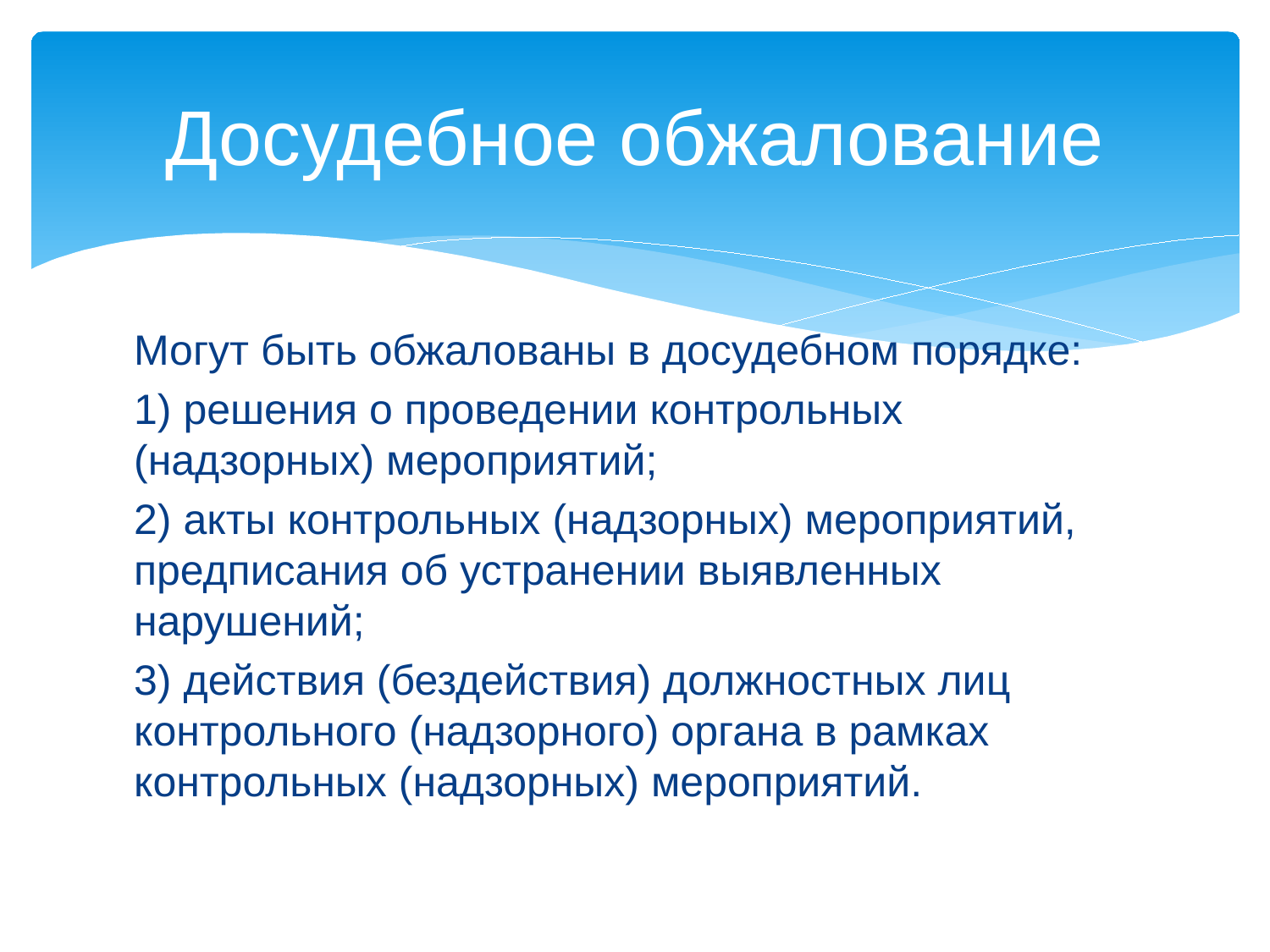

# Досудебное обжалование
Могут быть обжалованы в досудебном порядке:
1) решения о проведении контрольных (надзорных) мероприятий;
2) акты контрольных (надзорных) мероприятий, предписания об устранении выявленных нарушений;
3) действия (бездействия) должностных лиц контрольного (надзорного) органа в рамках контрольных (надзорных) мероприятий.